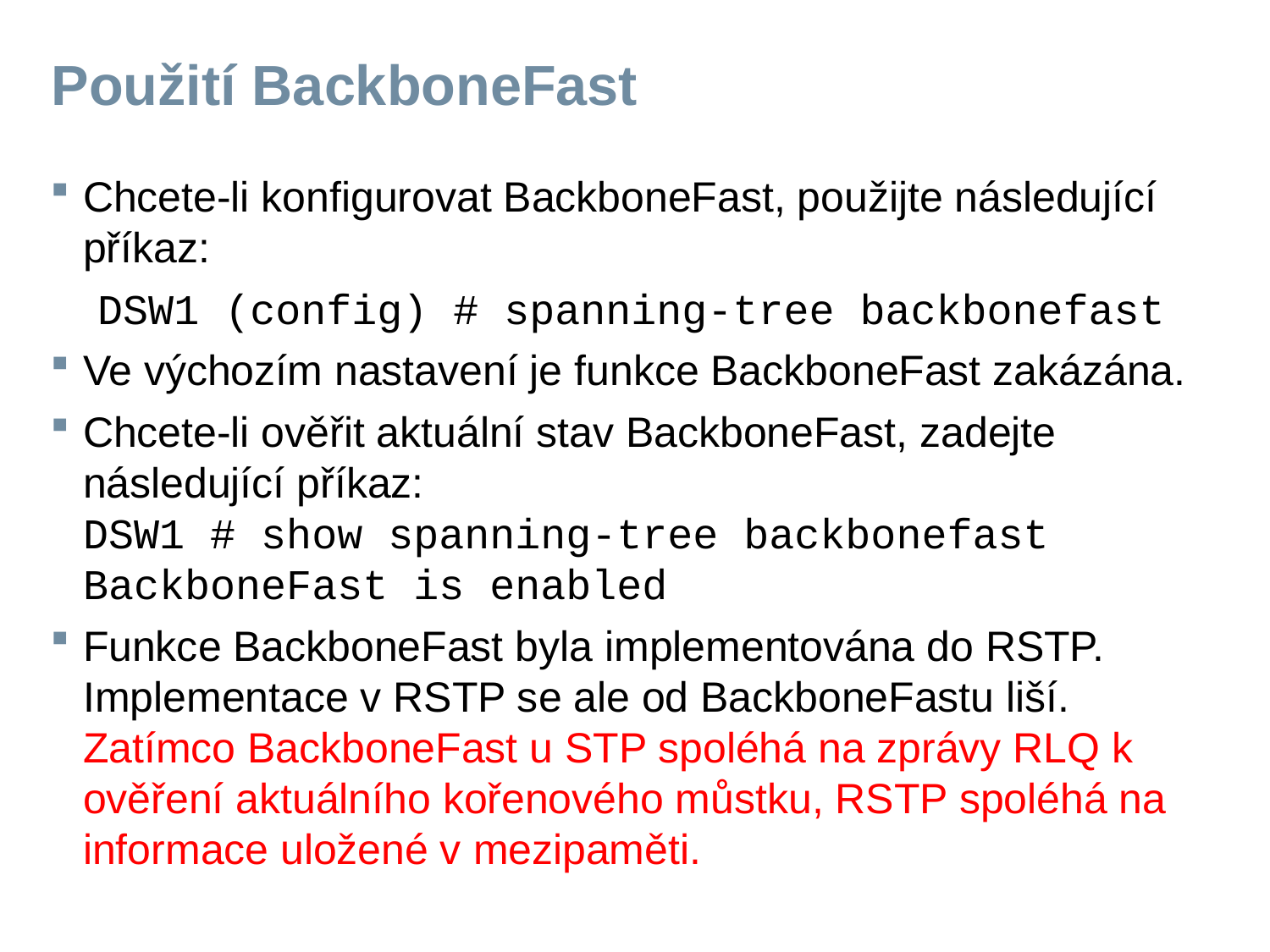

# Použití BackboneFast
Chcete-li konfigurovat BackboneFast, použijte následující příkaz:
    DSW1 (config) # spanning-tree backbonefast
Ve výchozím nastavení je funkce BackboneFast zakázána.
Chcete-li ověřit aktuální stav BackboneFast, zadejte následující příkaz:
DSW1 # show spanning-tree backbonefast
BackboneFast is enabled
Funkce BackboneFast byla implementována do RSTP. Implementace v RSTP se ale od BackboneFastu liší. Zatímco BackboneFast u STP spoléhá na zprávy RLQ k ověření aktuálního kořenového můstku, RSTP spoléhá na informace uložené v mezipaměti.